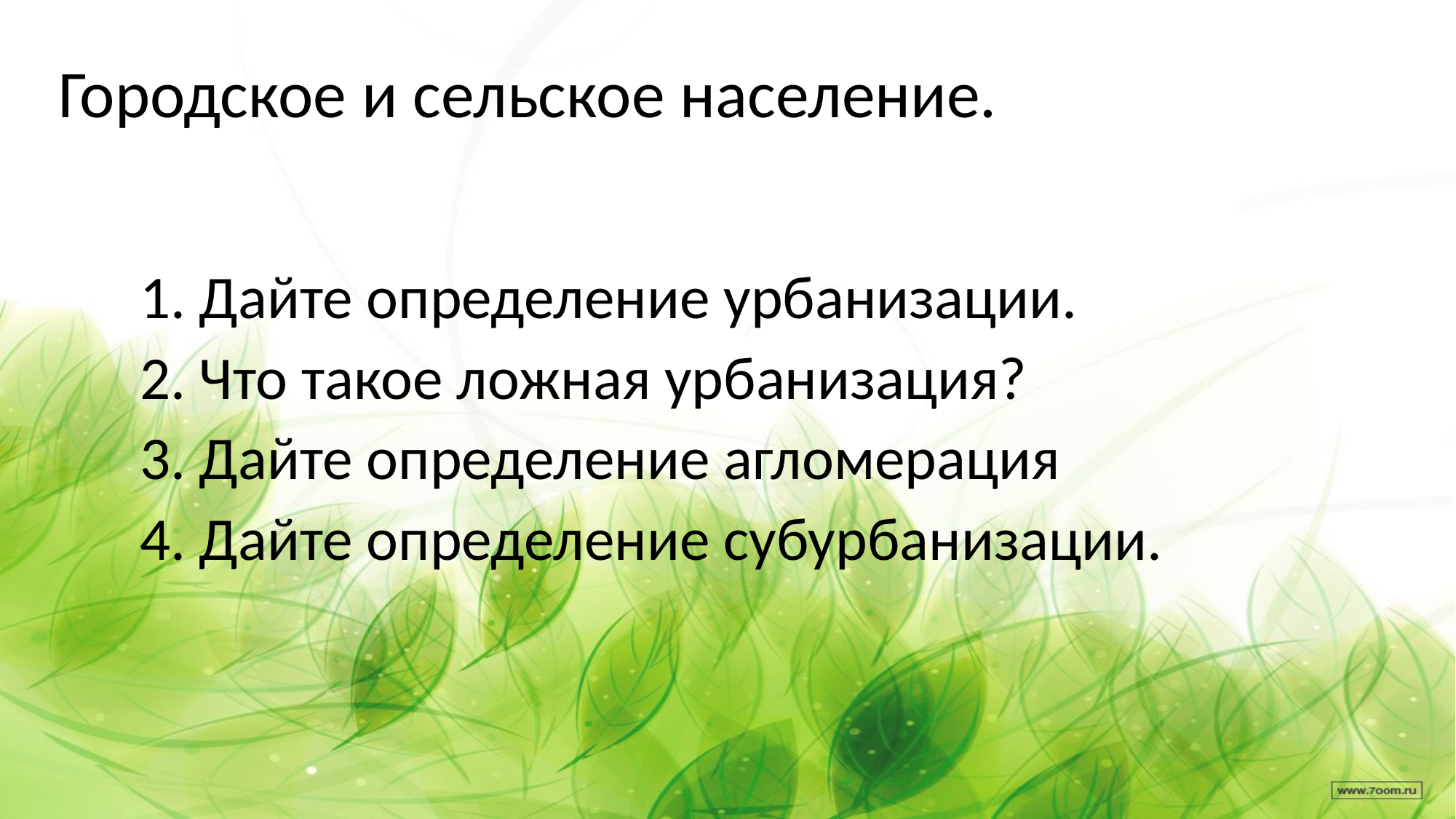

# Городское и сельское население.
1. Дайте определение урбанизации.
2. Что такое ложная урбанизация?
3. Дайте определение агломерация
4. Дайте определение субурбанизации.